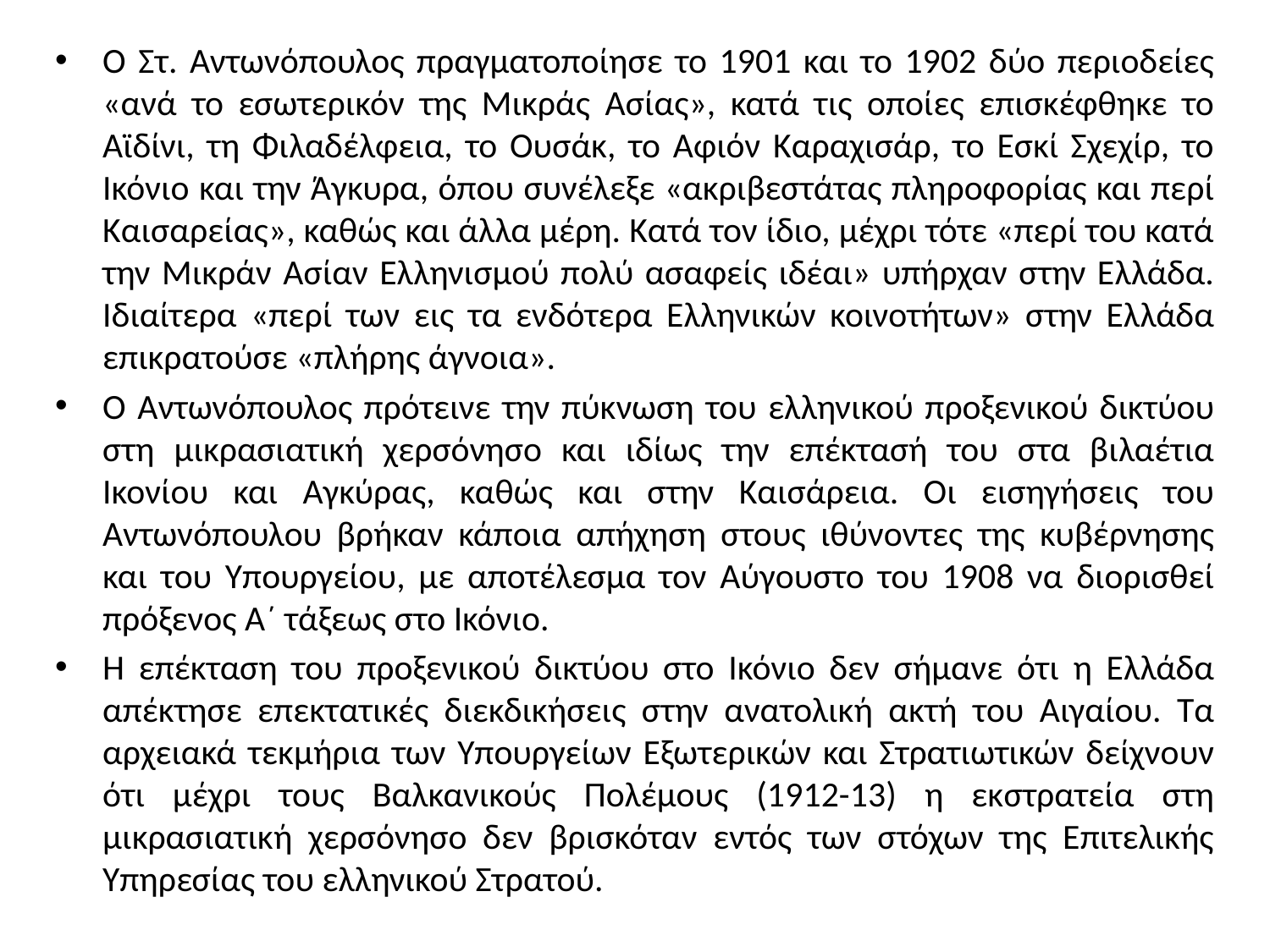

Ο Στ. Αντωνόπουλος πραγματοποίησε το 1901 και το 1902 δύο περιοδείες «ανά το εσωτερικόν της Μικράς Ασίας», κατά τις οποίες επισκέφθηκε το Αϊδίνι, τη Φιλαδέλφεια, το Ουσάκ, το Αφιόν Καραχισάρ, το Εσκί Σχεχίρ, το Ικόνιο και την Άγκυρα, όπου συνέλεξε «ακριβεστάτας πληροφορίας και περί Καισαρείας», καθώς και άλλα μέρη. Κατά τον ίδιο, μέχρι τότε «περί του κατά την Μικράν Ασίαν Ελληνισμού πολύ ασαφείς ιδέαι» υπήρχαν στην Ελλάδα. Ιδιαίτερα «περί των εις τα ενδότερα Ελληνικών κοινοτήτων» στην Ελλάδα επικρατούσε «πλήρης άγνοια».
Ο Αντωνόπουλος πρότεινε την πύκνωση του ελληνικού προξενικού δικτύου στη μικρασιατική χερσόνησο και ιδίως την επέκτασή του στα βιλαέτια Ικονίου και Αγκύρας, καθώς και στην Καισάρεια. Οι εισηγήσεις του Αντωνόπουλου βρήκαν κάποια απήχηση στους ιθύνοντες της κυβέρνησης και του Υπουργείου, με αποτέλεσμα τον Αύγουστο του 1908 να διορισθεί πρόξενος Α´ τάξεως στο Ικόνιο.
Η επέκταση του προξενικού δικτύου στο Ικόνιο δεν σήμανε ότι η Ελλάδα απέκτησε επεκτατικές διεκδικήσεις στην ανατολική ακτή του Αιγαίου. Τα αρχειακά τεκμήρια των Υπουργείων Εξωτερικών και Στρατιωτικών δείχνουν ότι μέχρι τους Βαλκανικούς Πολέμους (1912-13) η εκστρατεία στη μικρασιατική χερσόνησο δεν βρισκόταν εντός των στόχων της Επιτελικής Υπηρεσίας του ελληνικού Στρατού.